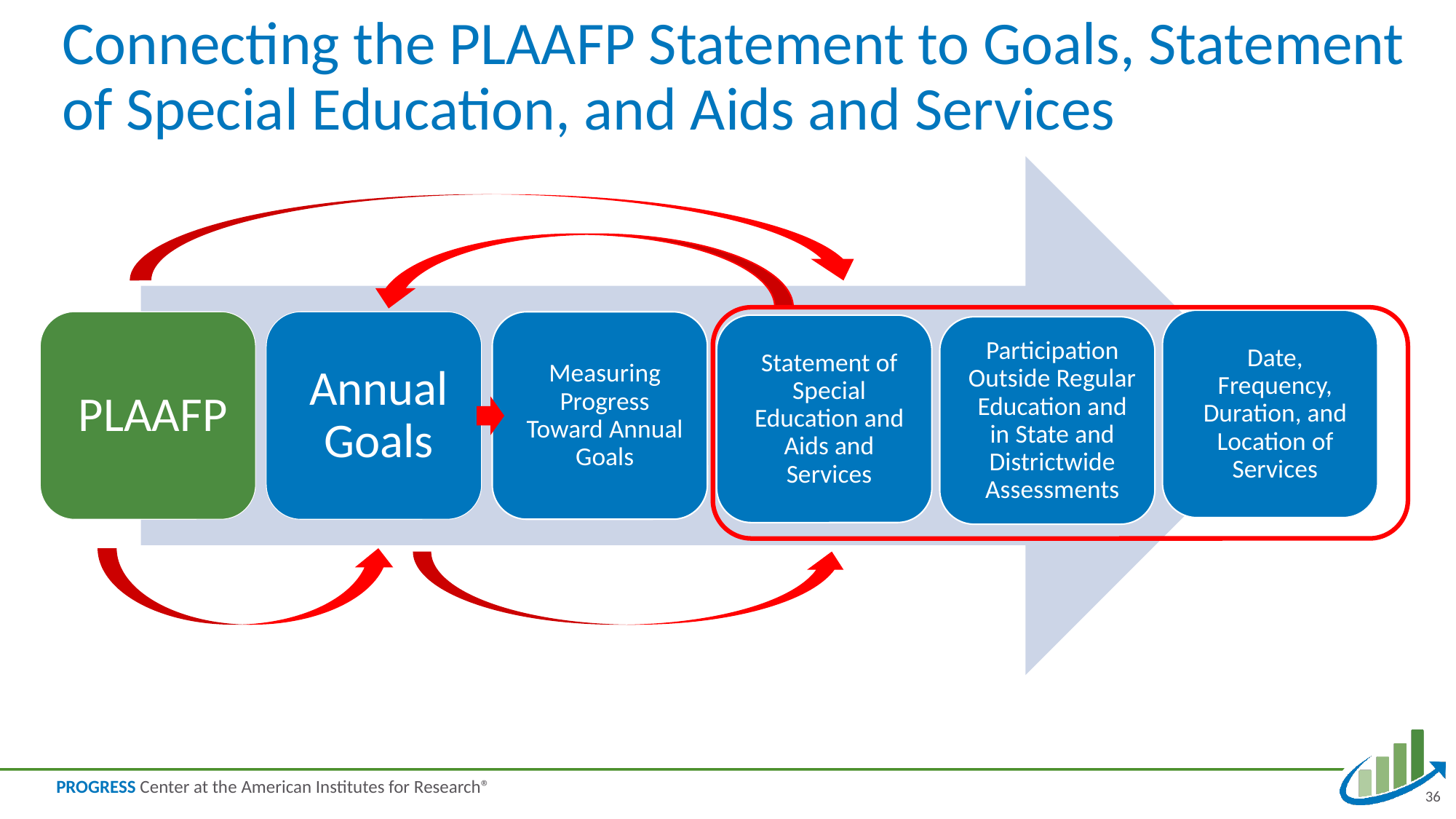

# Connecting the PLAAFP Statement to Goals, Statement of Special Education, and Aids and Services
PLAAFP
Annual Goals
Measuring Progress Toward Annual Goals
Date, Frequency, Duration, and Location of Services
Statement of Special Education and Aids and Services
Participation Outside Regular Education and in State and Districtwide Assessments

36